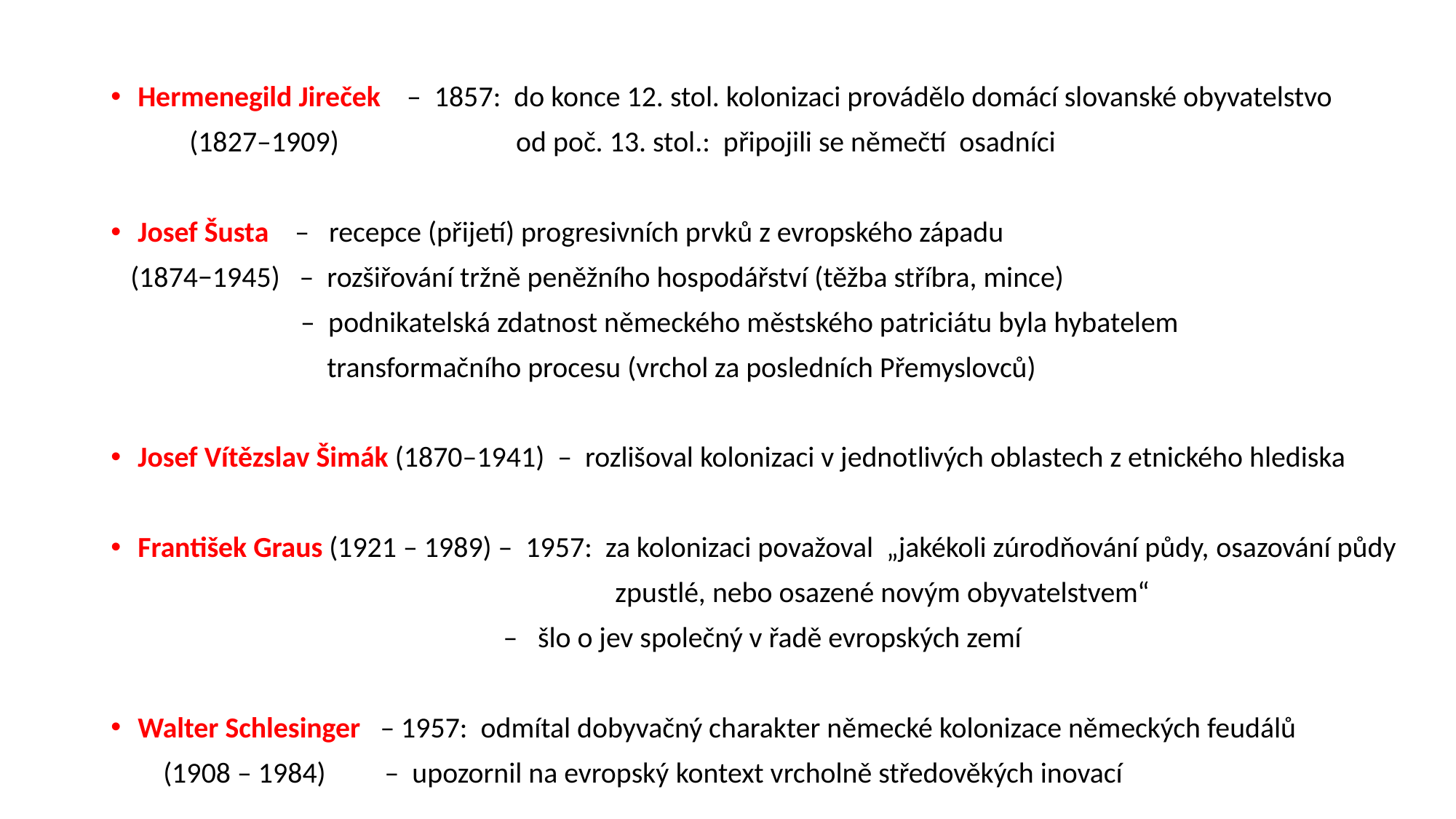

Hermenegild Jireček    –  1857:  do konce 12. stol. kolonizaci provádělo domácí slovanské obyvatelstvo
            (1827–1909)                           od poč. 13. stol.:  připojili se němečtí  osadníci

Josef Šusta    –   recepce (přijetí) progresivních prvků z evropského západu
   (1874−1945)   –  rozšiřování tržně peněžního hospodářství (těžba stříbra, mince)
                             –  podnikatelská zdatnost německého městského patriciátu byla hybatelem
                                 transformačního procesu (vrchol za posledních Přemyslovců)

Josef Vítězslav Šimák (1870–1941)  –  rozlišoval kolonizaci v jednotlivých oblastech z etnického hlediska

František Graus (1921 – 1989) –  1957:  za kolonizaci považoval  „jakékoli zúrodňování půdy, osazování půdy
                                                                             zpustlé, nebo osazené novým obyvatelstvem“
                                                            –   šlo o jev společný v řadě evropských zemí

Walter Schlesinger   – 1957:  odmítal dobyvačný charakter německé kolonizace německých feudálů
        (1908 – 1984)         –  upozornil na evropský kontext vrcholně středověkých inovací